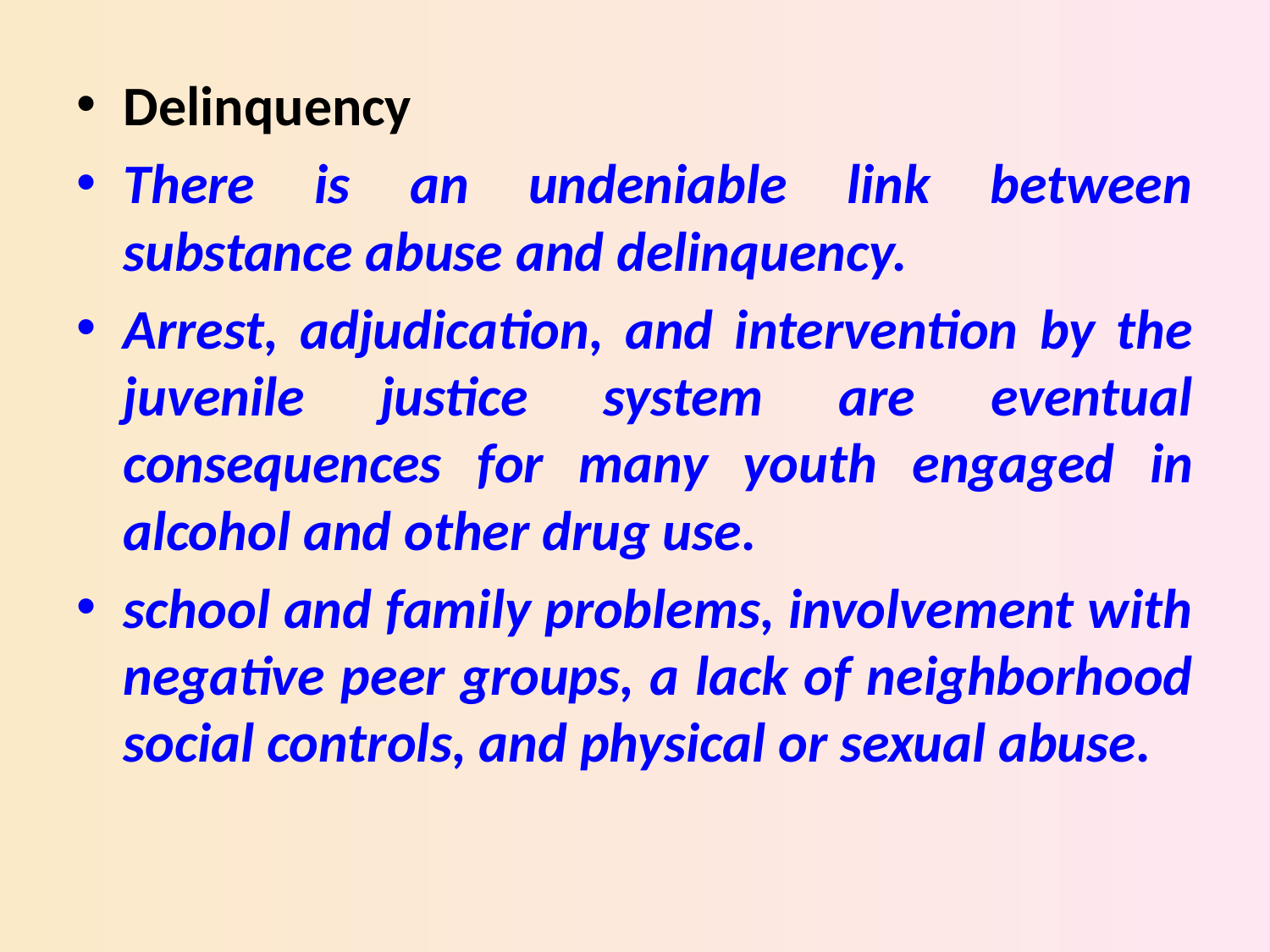

Delinquency
There is an undeniable link between substance abuse and delinquency.
Arrest, adjudication, and intervention by the juvenile justice system are eventual consequences for many youth engaged in alcohol and other drug use.
school and family problems, involvement with negative peer groups, a lack of neighborhood social controls, and physical or sexual abuse.